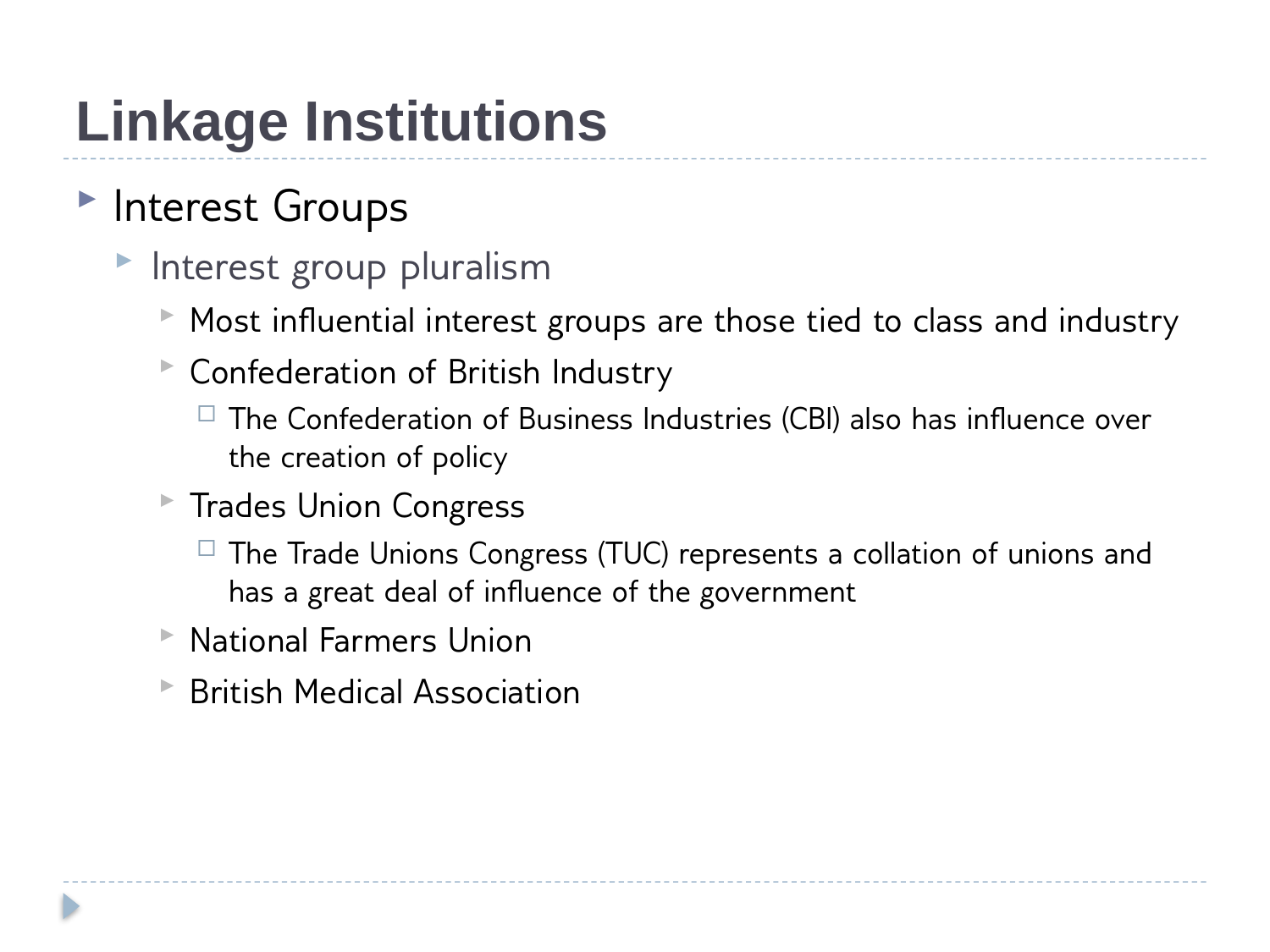

# Linkage Institutions
Interest Groups
Interest group pluralism
Most influential interest groups are those tied to class and industry
Confederation of British Industry
The Confederation of Business Industries (CBI) also has influence over the creation of policy
Trades Union Congress
The Trade Unions Congress (TUC) represents a collation of unions and has a great deal of influence of the government
National Farmers Union
British Medical Association